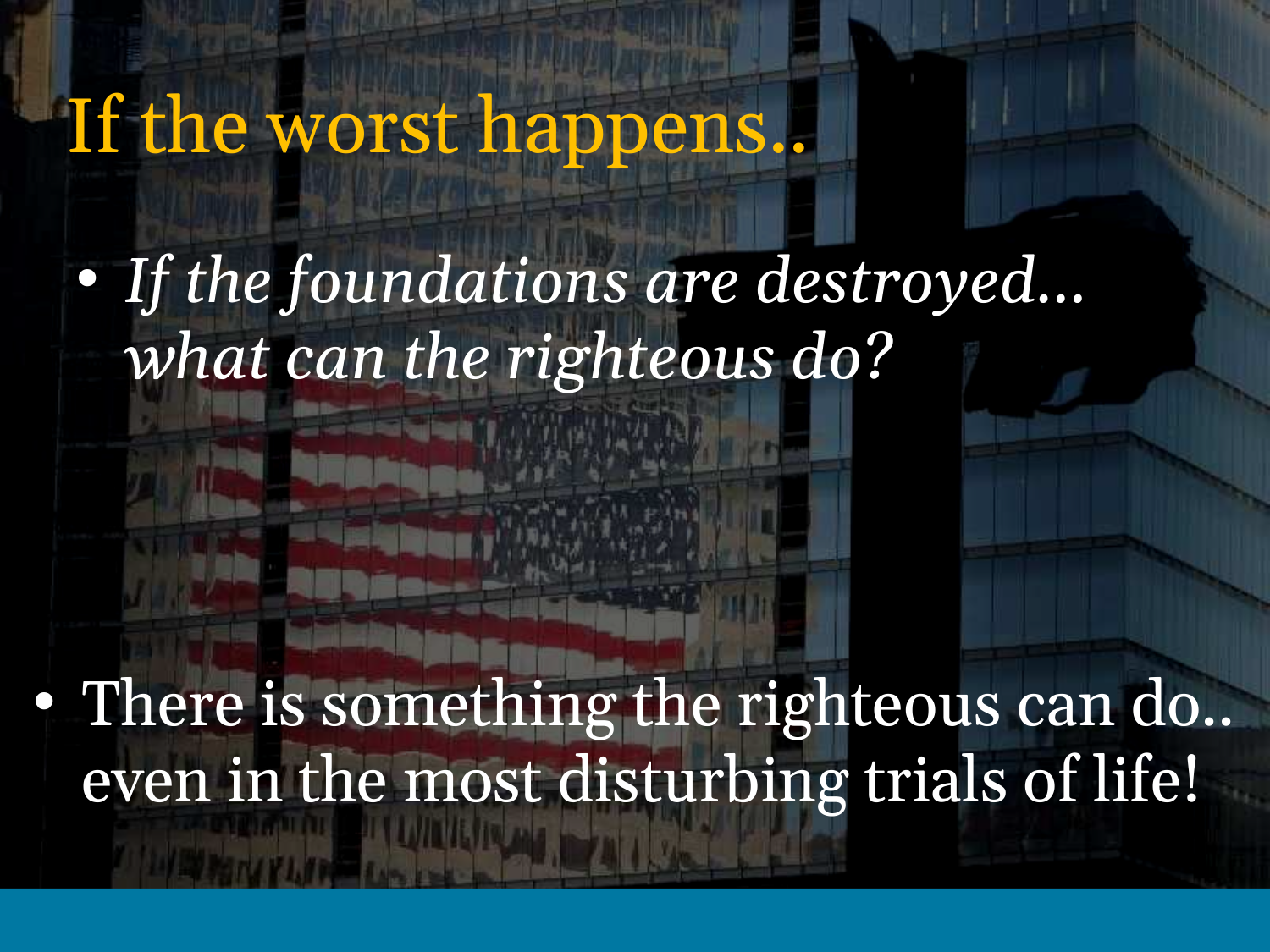

# If the worst happens..
If the foundations are destroyed… what can the righteous do?
There is something the righteous can do..  even in the most disturbing trials of life!